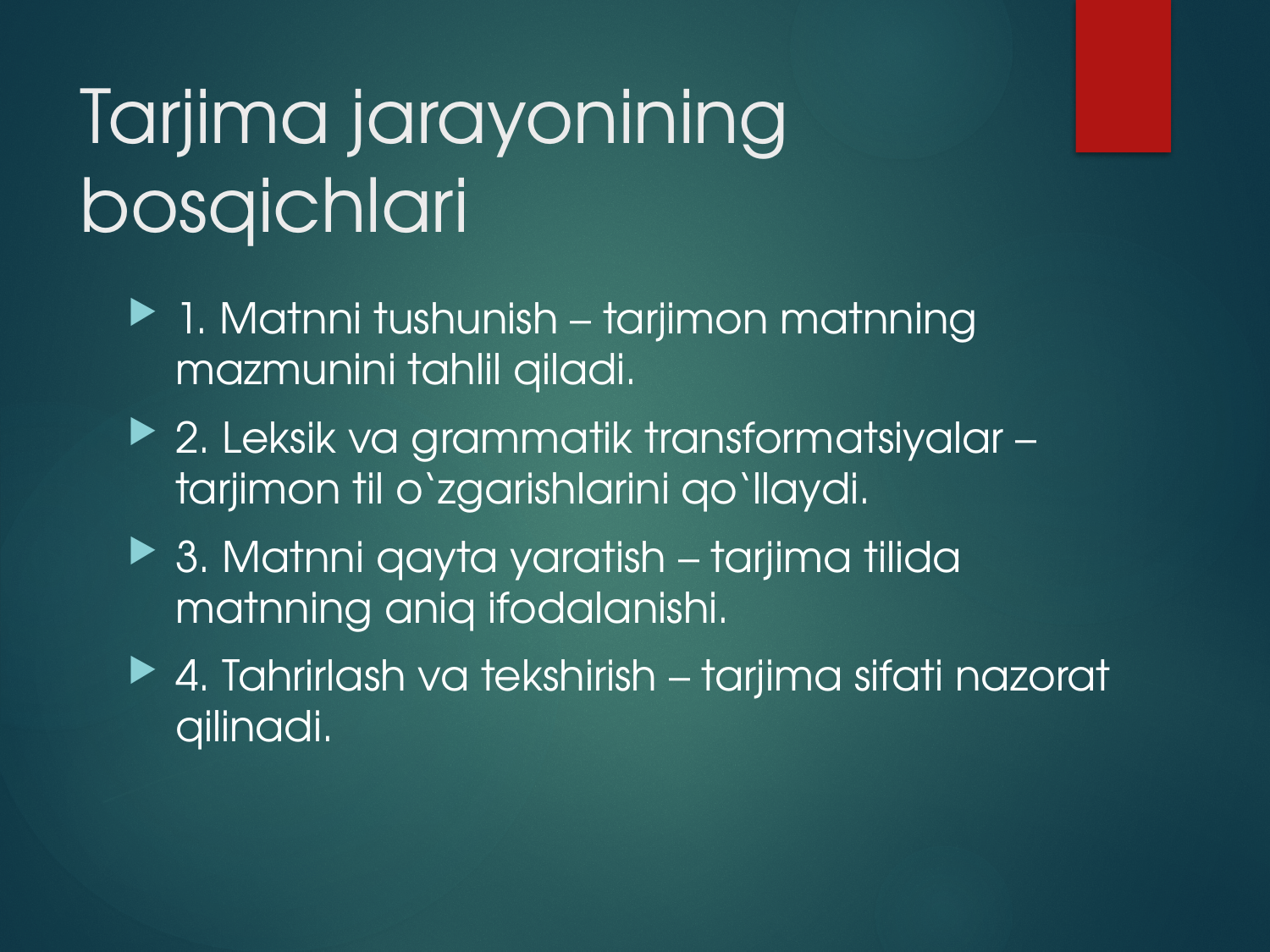

# Tarjima jarayonining bosqichlari
1. Matnni tushunish – tarjimon matnning mazmunini tahlil qiladi.
2. Leksik va grammatik transformatsiyalar – tarjimon til o‘zgarishlarini qo‘llaydi.
3. Matnni qayta yaratish – tarjima tilida matnning aniq ifodalanishi.
4. Tahrirlash va tekshirish – tarjima sifati nazorat qilinadi.